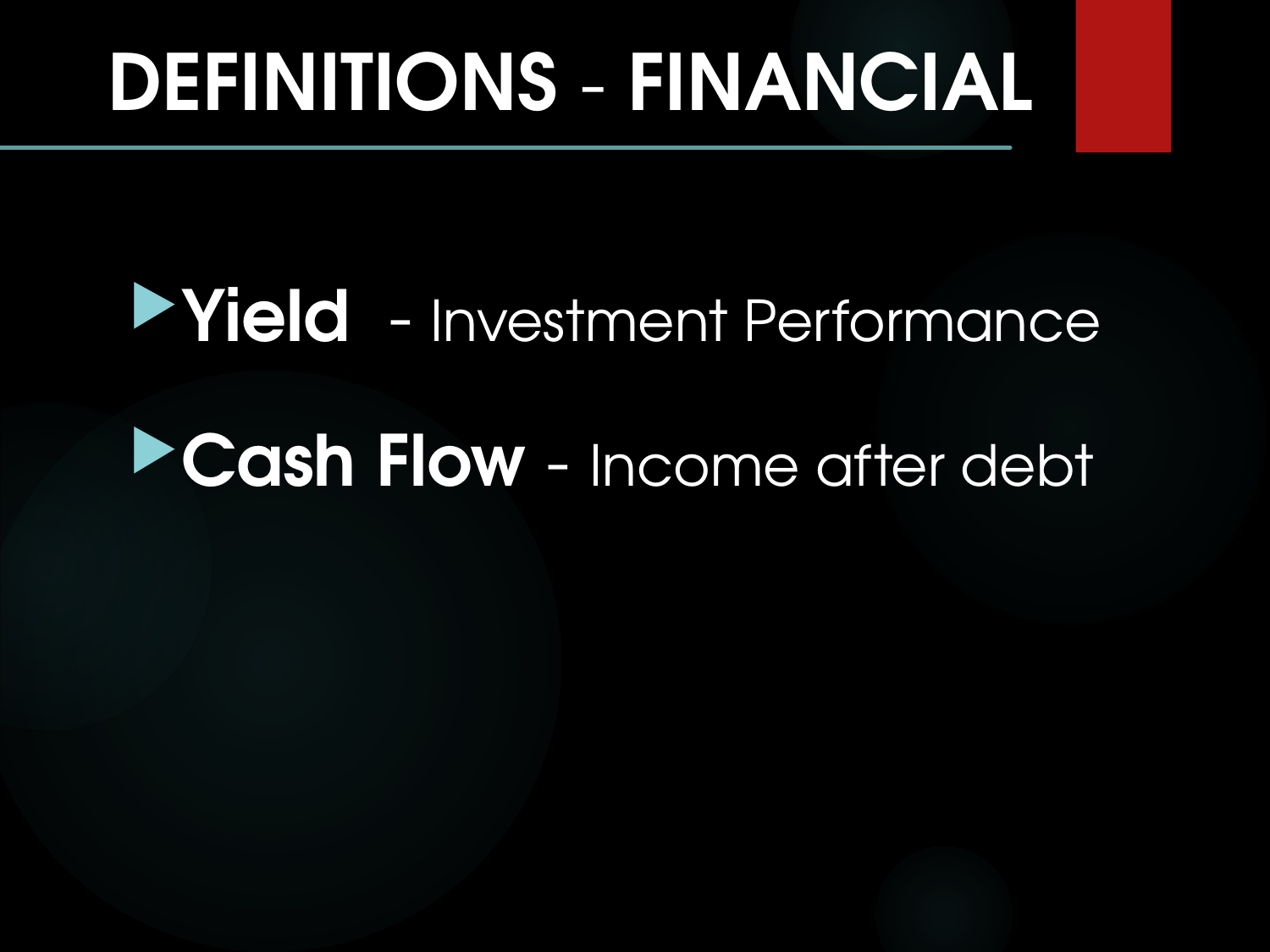

DEFINITIONS - FINANCIAL
Yield  -	Investment Performance
Cash Flow - Income after debt